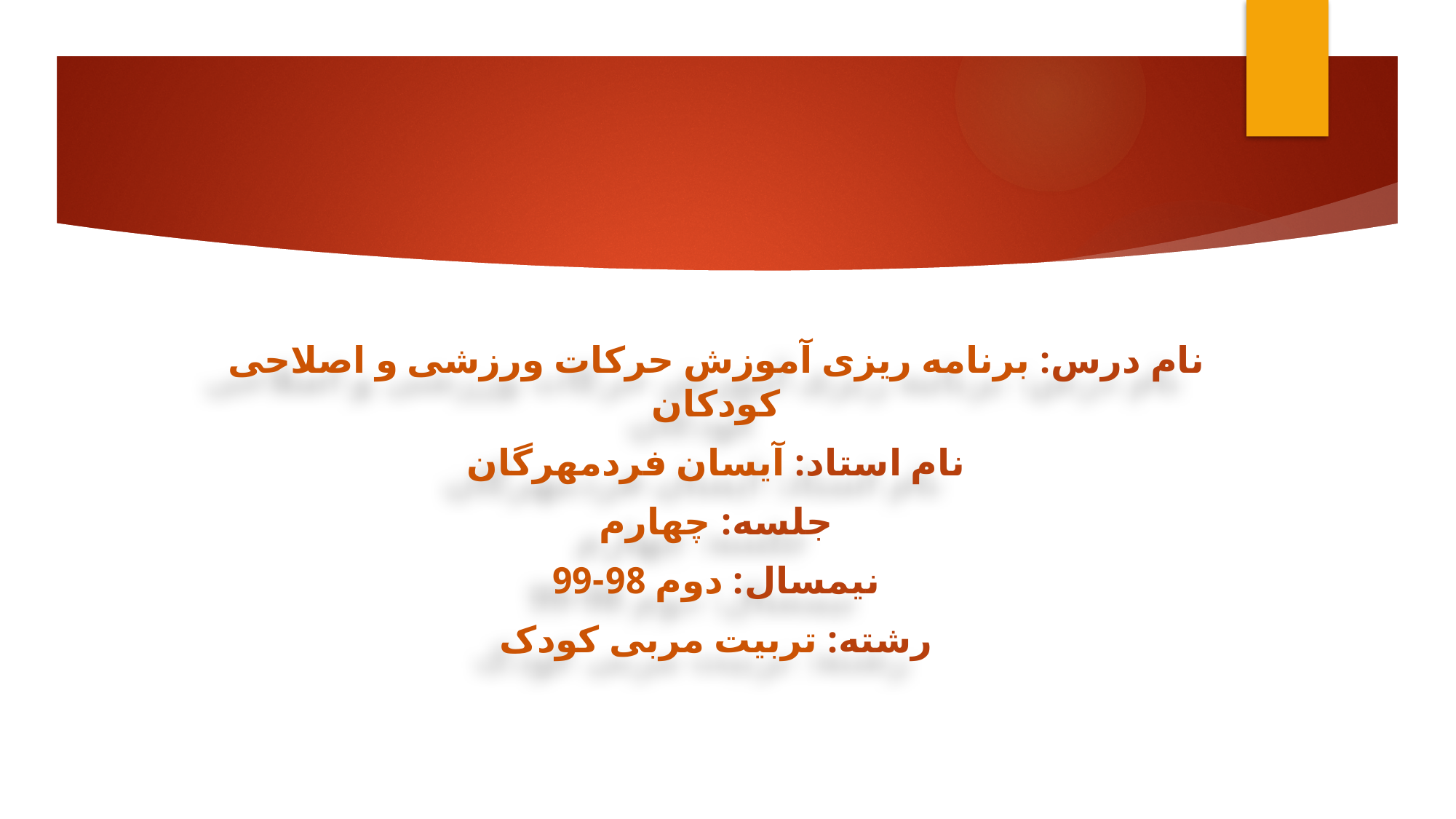

نام درس: برنامه ریزی آموزش حرکات ورزشی و اصلاحی کودکان
نام استاد: آیسان فردمهرگان
جلسه: چهارم
نیمسال: دوم 98-99
رشته: تربیت مربی کودک